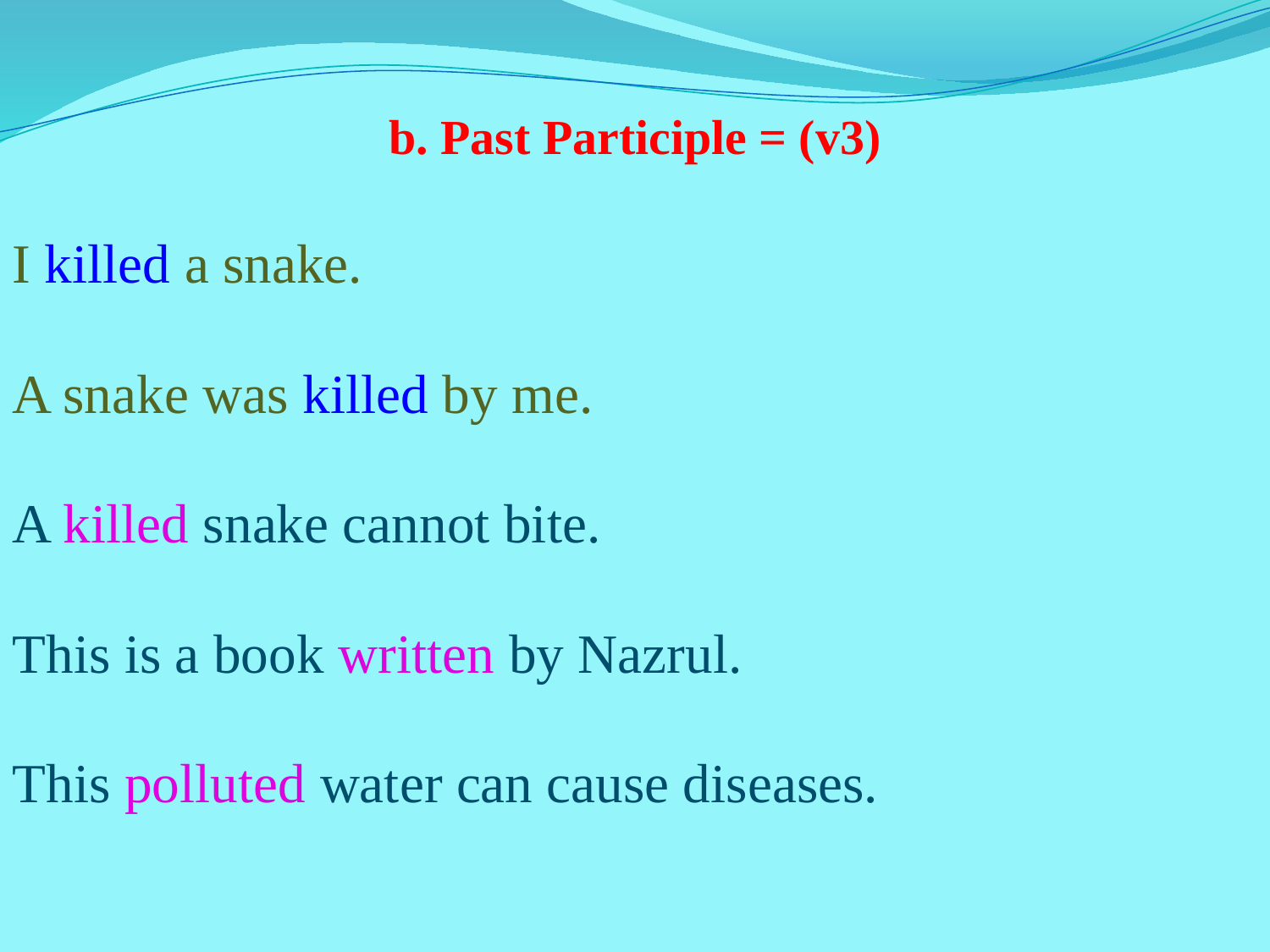

b. Past Participle = (v3)
I killed a snake.
A snake was killed by me.
A killed snake cannot bite.
This is a book written by Nazrul.
This polluted water can cause diseases.